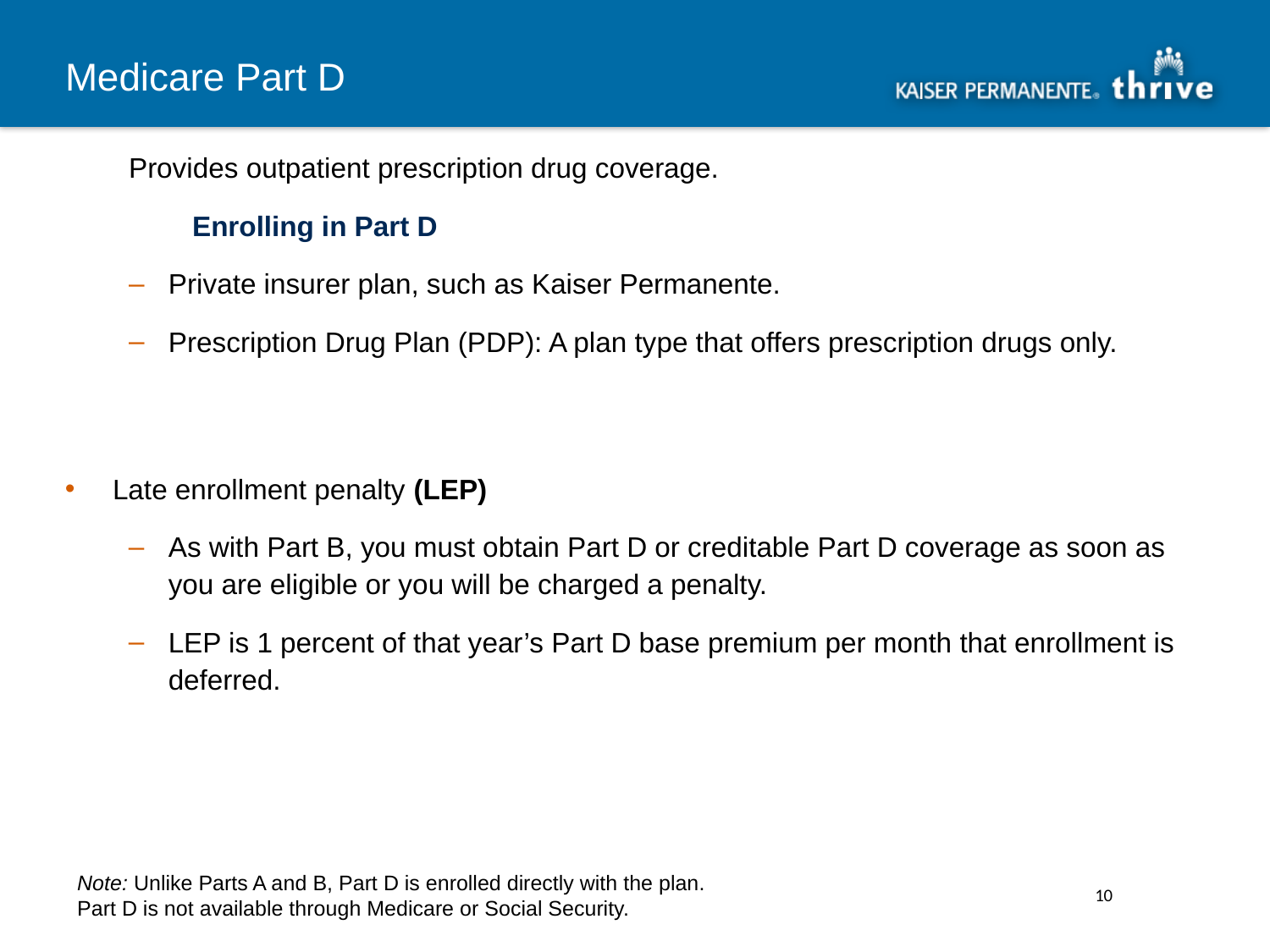

# Medicare Part D
Provides outpatient prescription drug coverage.
	Enrolling in Part D
Private insurer plan, such as Kaiser Permanente.
Prescription Drug Plan (PDP): A plan type that offers prescription drugs only.
Late enrollment penalty (LEP)
As with Part B, you must obtain Part D or creditable Part D coverage as soon as you are eligible or you will be charged a penalty.
LEP is 1 percent of that year’s Part D base premium per month that enrollment is deferred.
Note: Unlike Parts A and B, Part D is enrolled directly with the plan.
Part D is not available through Medicare or Social Security.
10